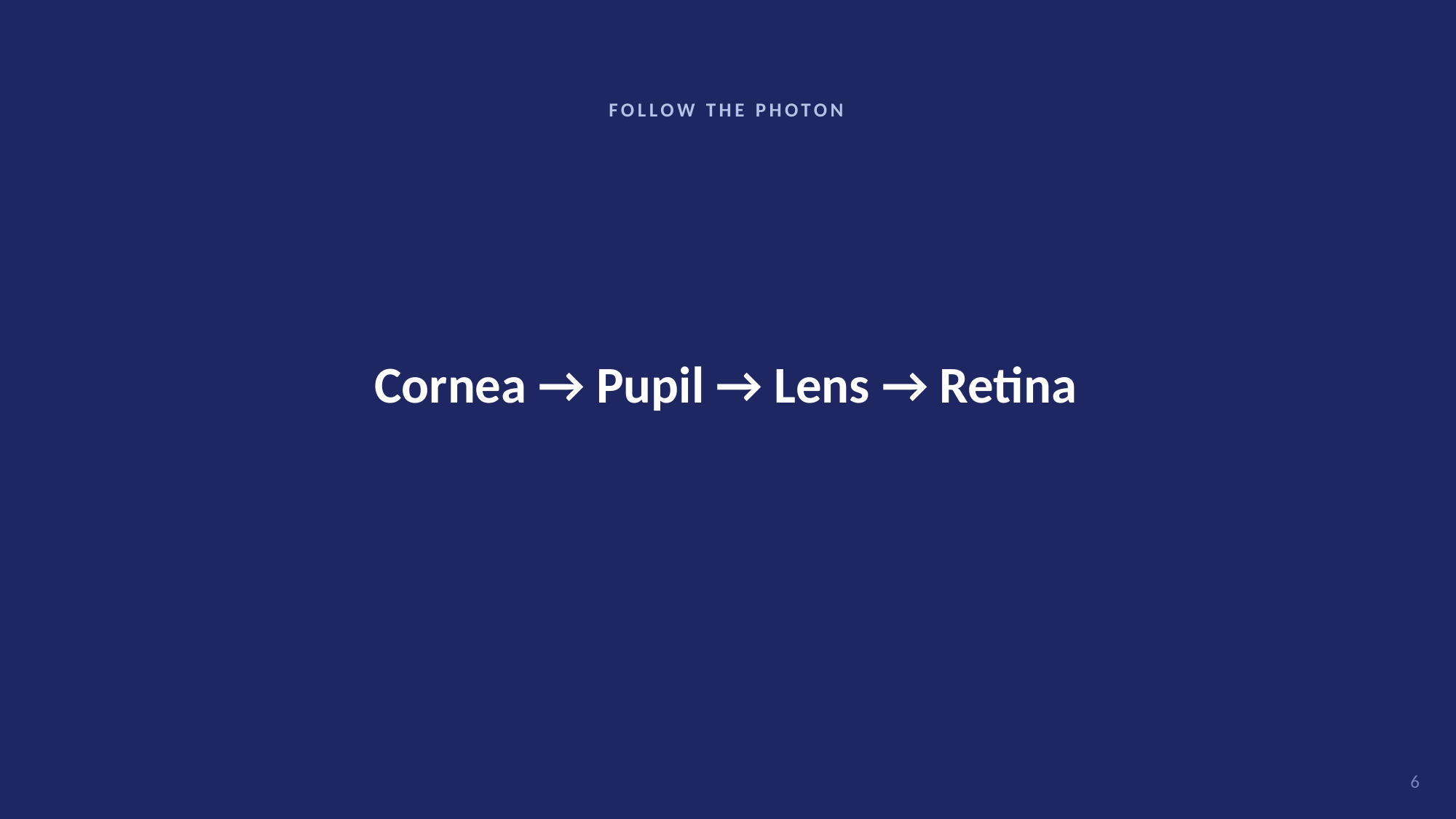

FOLLOW THE PHOTON
Cornea → Pupil → Lens → Retina
6